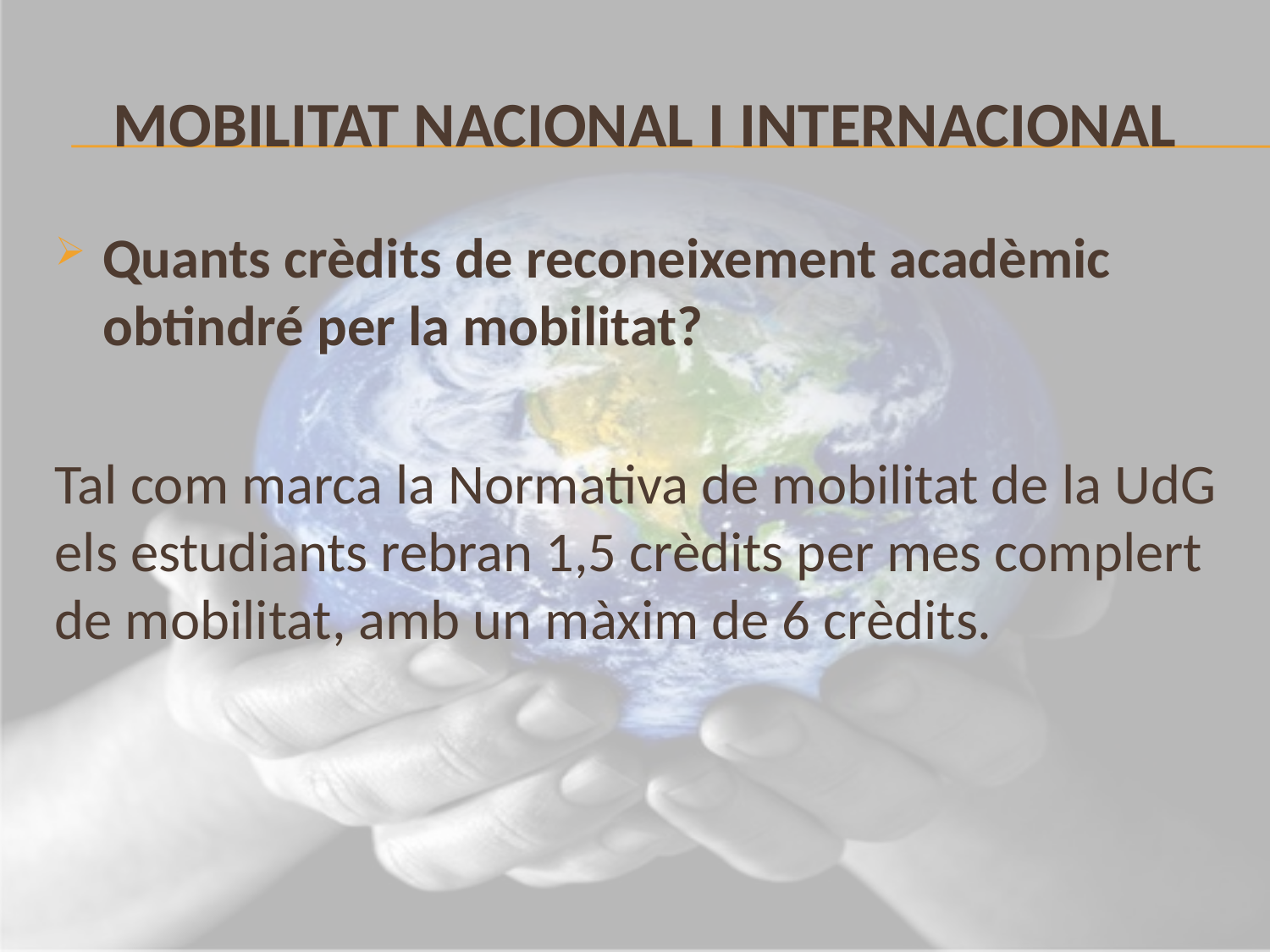

# MOBILITAT NACIONAL I INTERNACIONAL
Quants crèdits de reconeixement acadèmic obtindré per la mobilitat?

Tal com marca la Normativa de mobilitat de la UdG els estudiants rebran 1,5 crèdits per mes complert de mobilitat, amb un màxim de 6 crèdits.